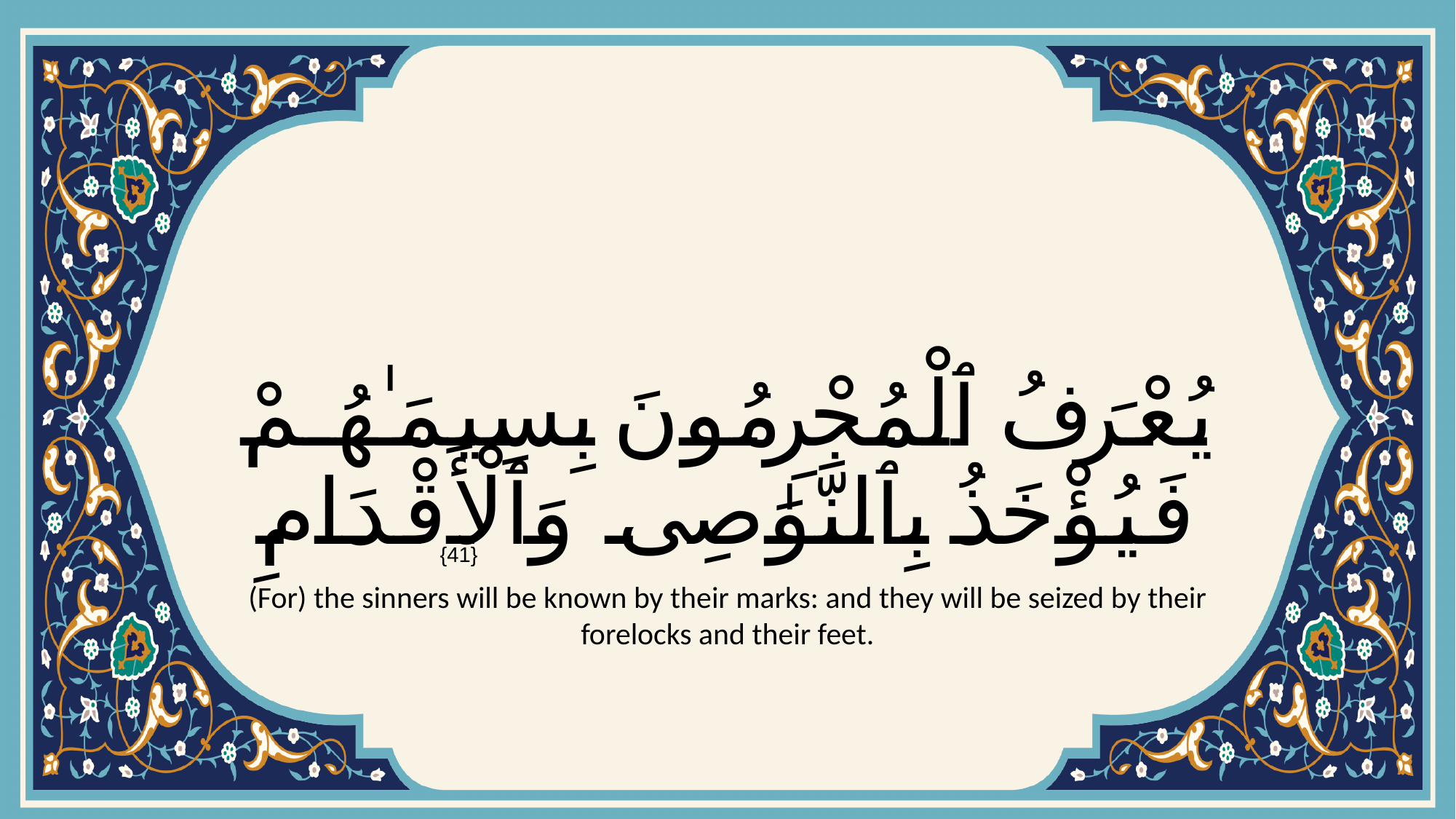

# يُعْرَفُ ٱلْمُجْرِمُونَ بِسِيمَـٰهُمْ فَيُؤْخَذُ بِٱلنَّوَٰصِى وَٱلْأَقْدَامِ
{41}
(For) the sinners will be known by their marks: and they will be seized by their forelocks and their feet.